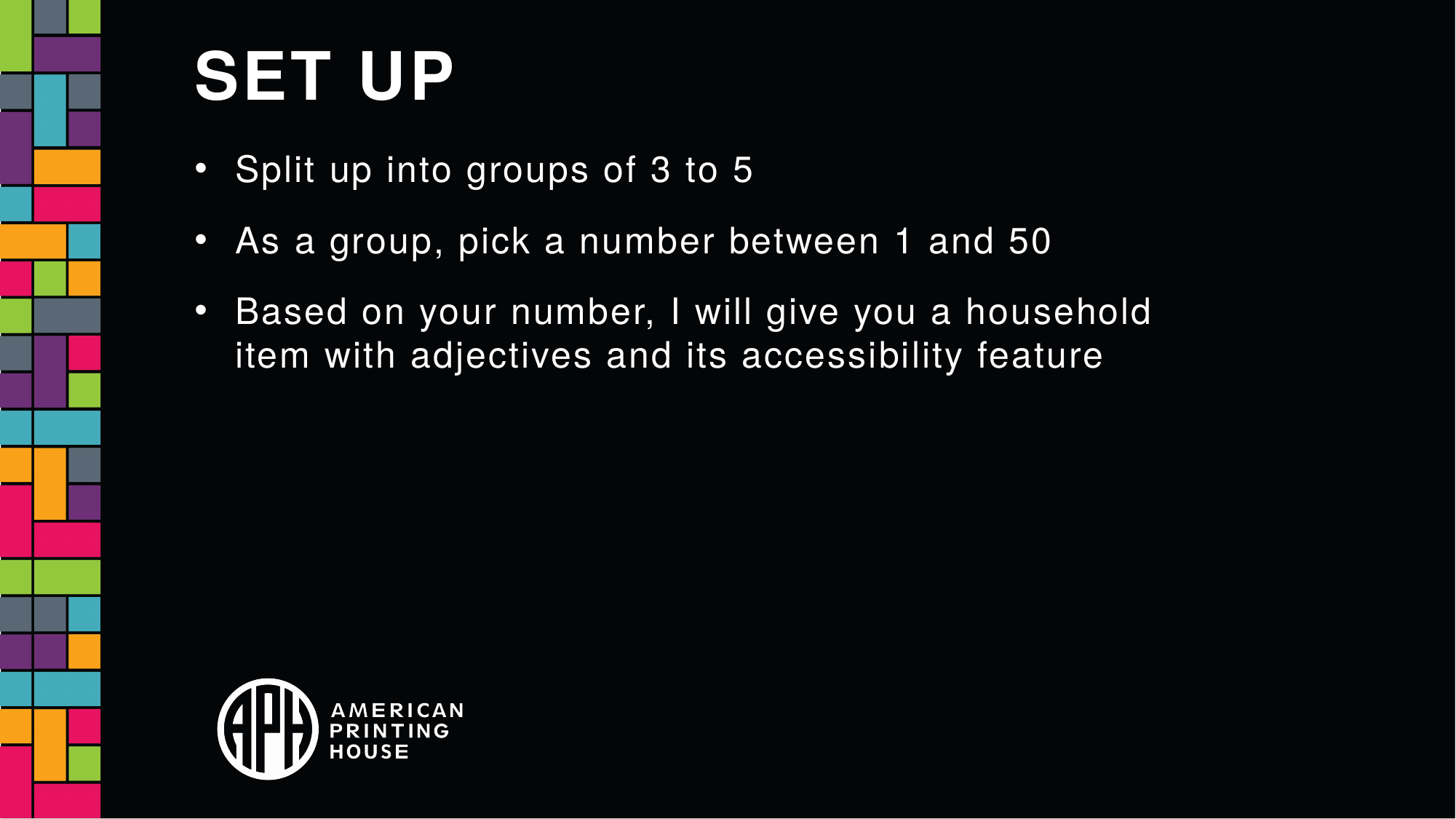

# Set up
Split up into groups of 3 to 5
As a group, pick a number between 1 and 50
Based on your number, I will give you a household item with adjectives and its accessibility feature